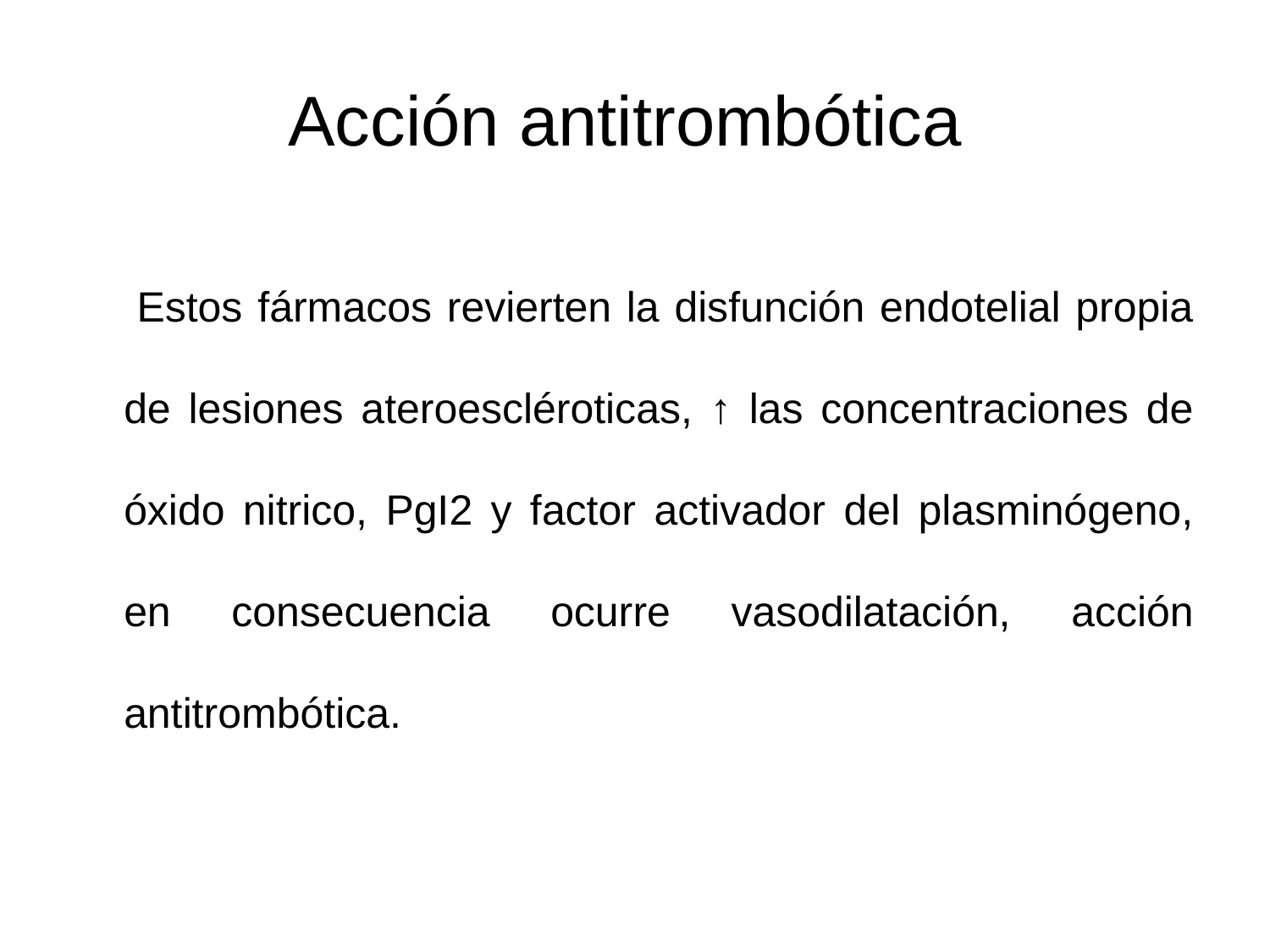

# Acción antitrombótica
    Estos fármacos revierten la disfunción endotelial propia de lesiones ateroescléroticas, ↑ las concentraciones de óxido nitrico, PgI2 y factor activador del plasminógeno, en consecuencia ocurre vasodilatación, acción antitrombótica.